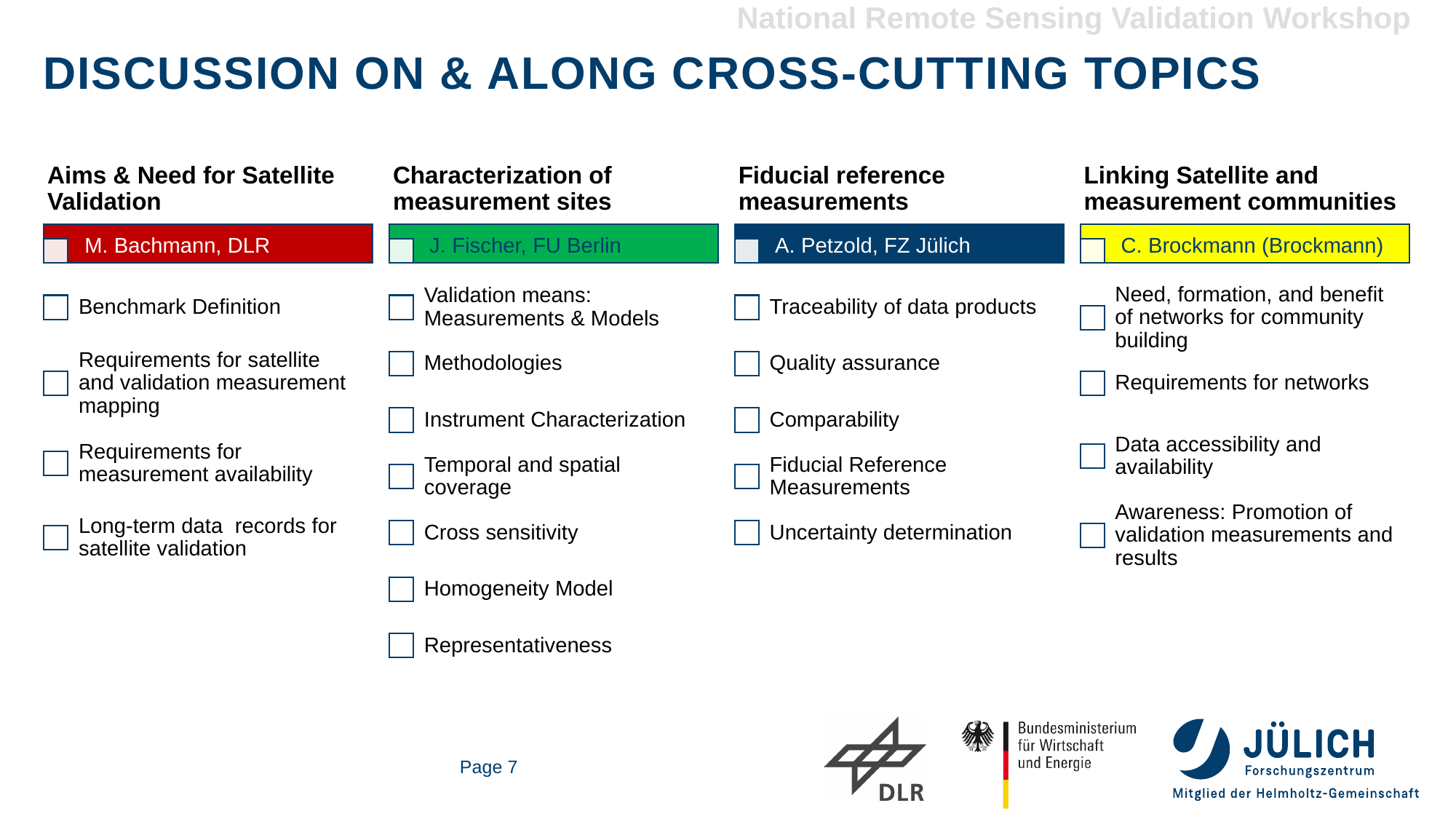

Discussion on & along cross-cutting topics
Aims & Need for Satellite Validation
Benchmark Definition
Requirements for satellite and validation measurement mapping
Requirements for measurement availability
Long-term data  records for satellite validation
Characterization of measurement sites
Validation means:
Measurements & Models
Methodologies
Instrument Characterization
Temporal and spatial coverage
Cross sensitivity
Homogeneity Model
Representativeness
Fiducial reference measurements
Traceability of data products
Quality assurance
Comparability
Fiducial Reference Measurements
Uncertainty determination
Linking Satellite and measurement communities
Need, formation, and benefit of networks for community building
Requirements for networks
Data accessibility and availability
Awareness: Promotion of validation measurements and results
C. Brockmann (Brockmann)
A. Petzold, FZ Jülich
M. Bachmann, DLR
J. Fischer, FU Berlin
Page 7